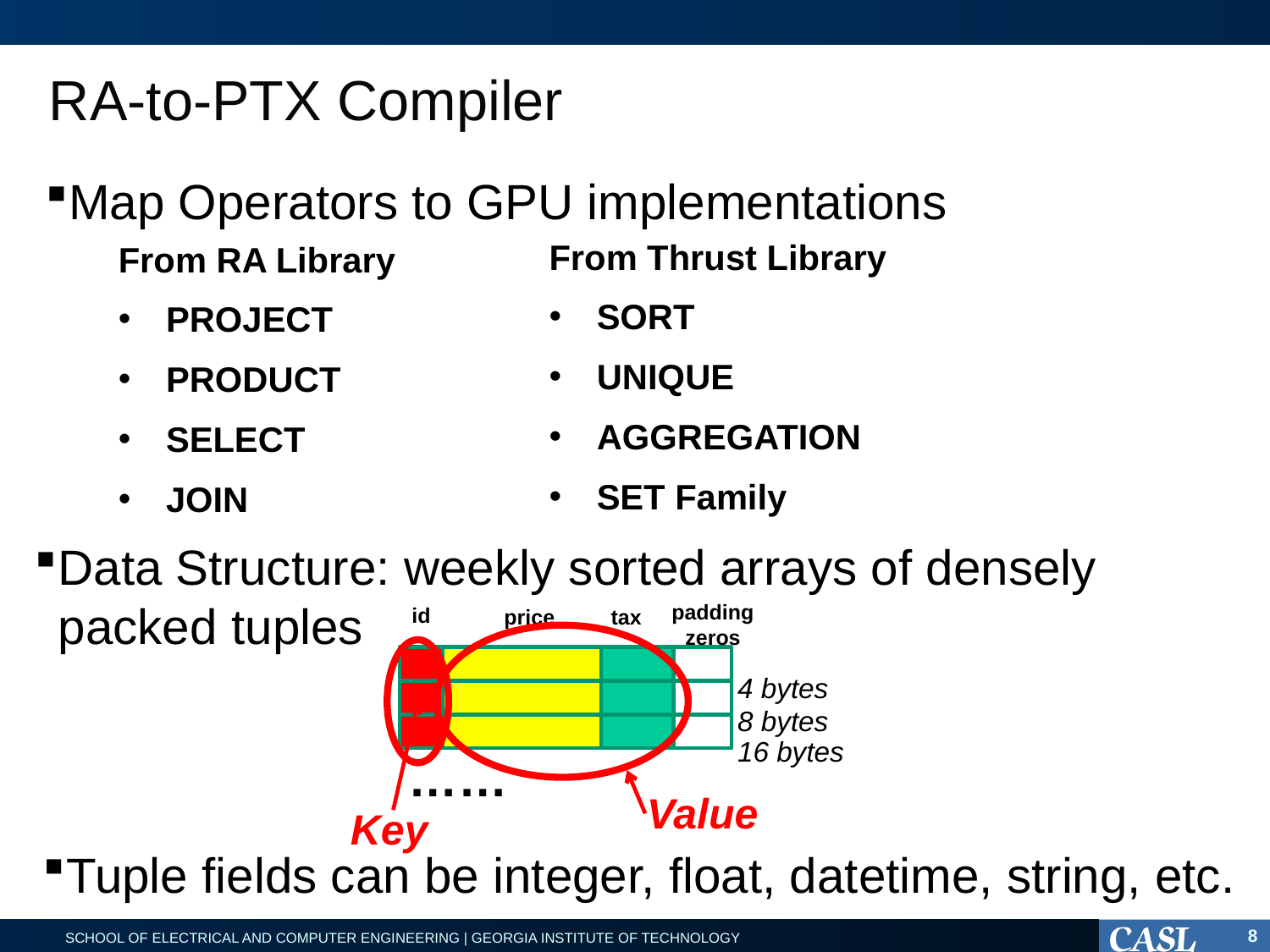

# RA-to-PTX Compiler
Map Operators to GPU implementations

From Thrust Library
SORT
UNIQUE
AGGREGATION
SET Family
From RA Library
PROJECT
PRODUCT
SELECT
JOIN
Data Structure: weekly sorted arrays of densely packed tuples
padding zeros
id
tax
price

4 bytes
8 bytes
16 bytes
……
Value
Key
Tuple fields can be integer, float, datetime, string, etc.
8